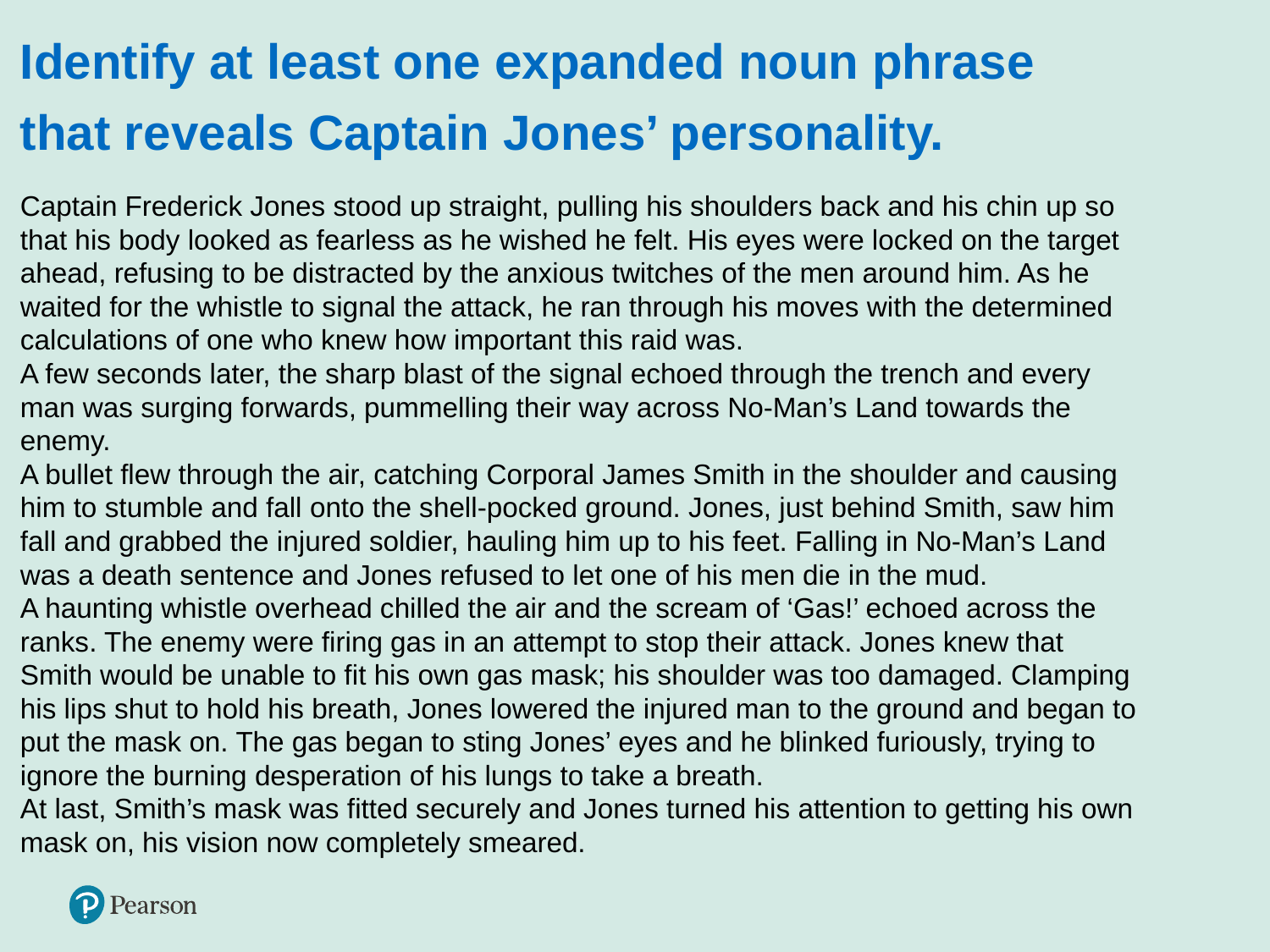

# Identify at least one expanded noun phrase that reveals Captain Jones’ personality.
Captain Frederick Jones stood up straight, pulling his shoulders back and his chin up so that his body looked as fearless as he wished he felt. His eyes were locked on the target ahead, refusing to be distracted by the anxious twitches of the men around him. As he waited for the whistle to signal the attack, he ran through his moves with the determined calculations of one who knew how important this raid was.
A few seconds later, the sharp blast of the signal echoed through the trench and every man was surging forwards, pummelling their way across No-Man’s Land towards the enemy.
A bullet flew through the air, catching Corporal James Smith in the shoulder and causing him to stumble and fall onto the shell-pocked ground. Jones, just behind Smith, saw him fall and grabbed the injured soldier, hauling him up to his feet. Falling in No-Man’s Land was a death sentence and Jones refused to let one of his men die in the mud.
A haunting whistle overhead chilled the air and the scream of ‘Gas!’ echoed across the ranks. The enemy were firing gas in an attempt to stop their attack. Jones knew that Smith would be unable to fit his own gas mask; his shoulder was too damaged. Clamping his lips shut to hold his breath, Jones lowered the injured man to the ground and began to put the mask on. The gas began to sting Jones’ eyes and he blinked furiously, trying to ignore the burning desperation of his lungs to take a breath.
At last, Smith’s mask was fitted securely and Jones turned his attention to getting his own mask on, his vision now completely smeared.

27